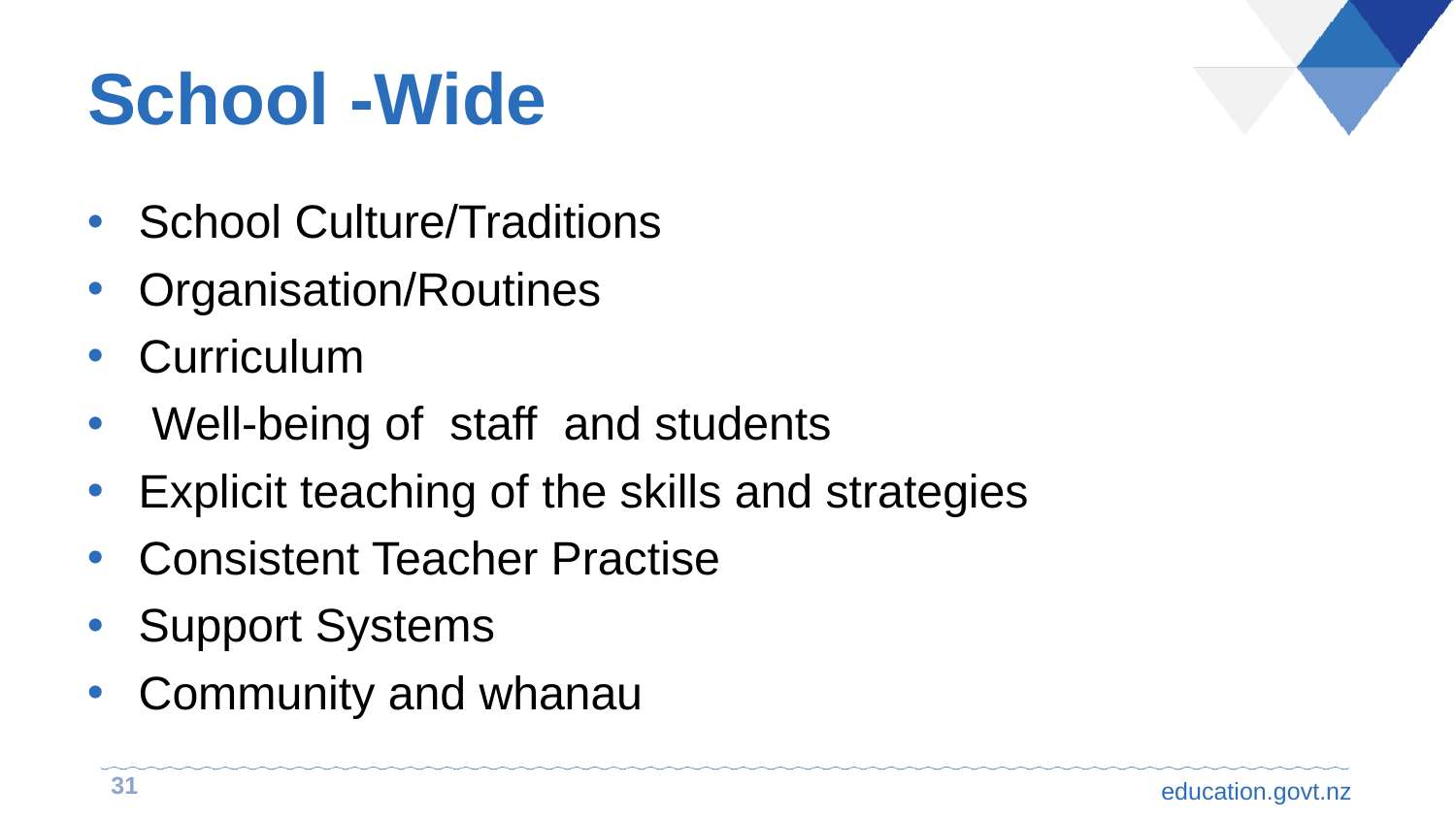

# School -Wide
School Culture/Traditions
Organisation/Routines
Curriculum
 Well-being of  staff  and students
Explicit teaching of the skills and strategies
Consistent Teacher Practise
Support Systems
Community and whanau

31